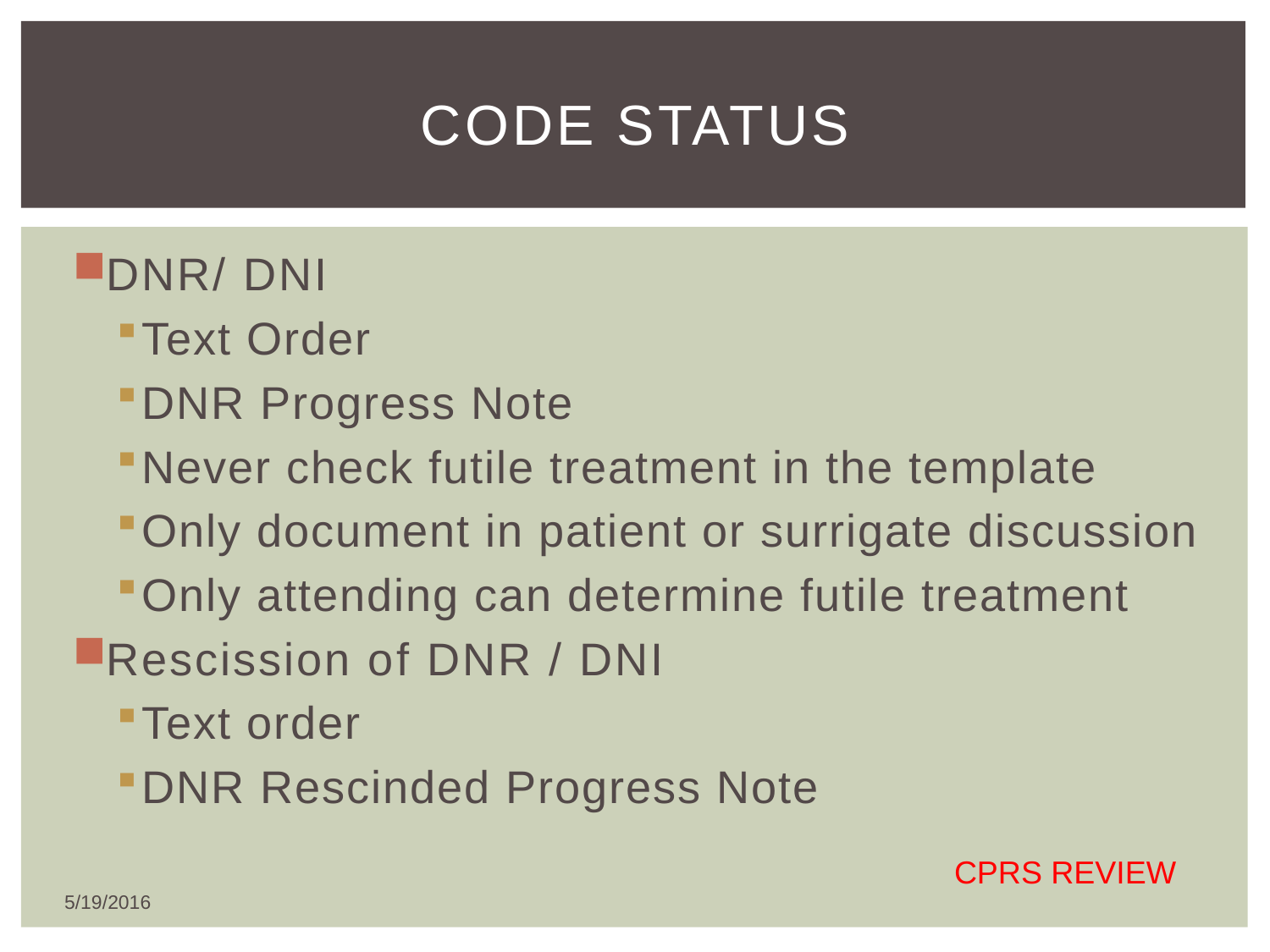

# Code status
DNR/ DNI
Text Order
DNR Progress Note
Never check futile treatment in the template
Only document in patient or surrigate discussion
Only attending can determine futile treatment
Rescission of DNR / DNI
Text order
DNR Rescinded Progress Note
CPRS REVIEW
5/19/2016